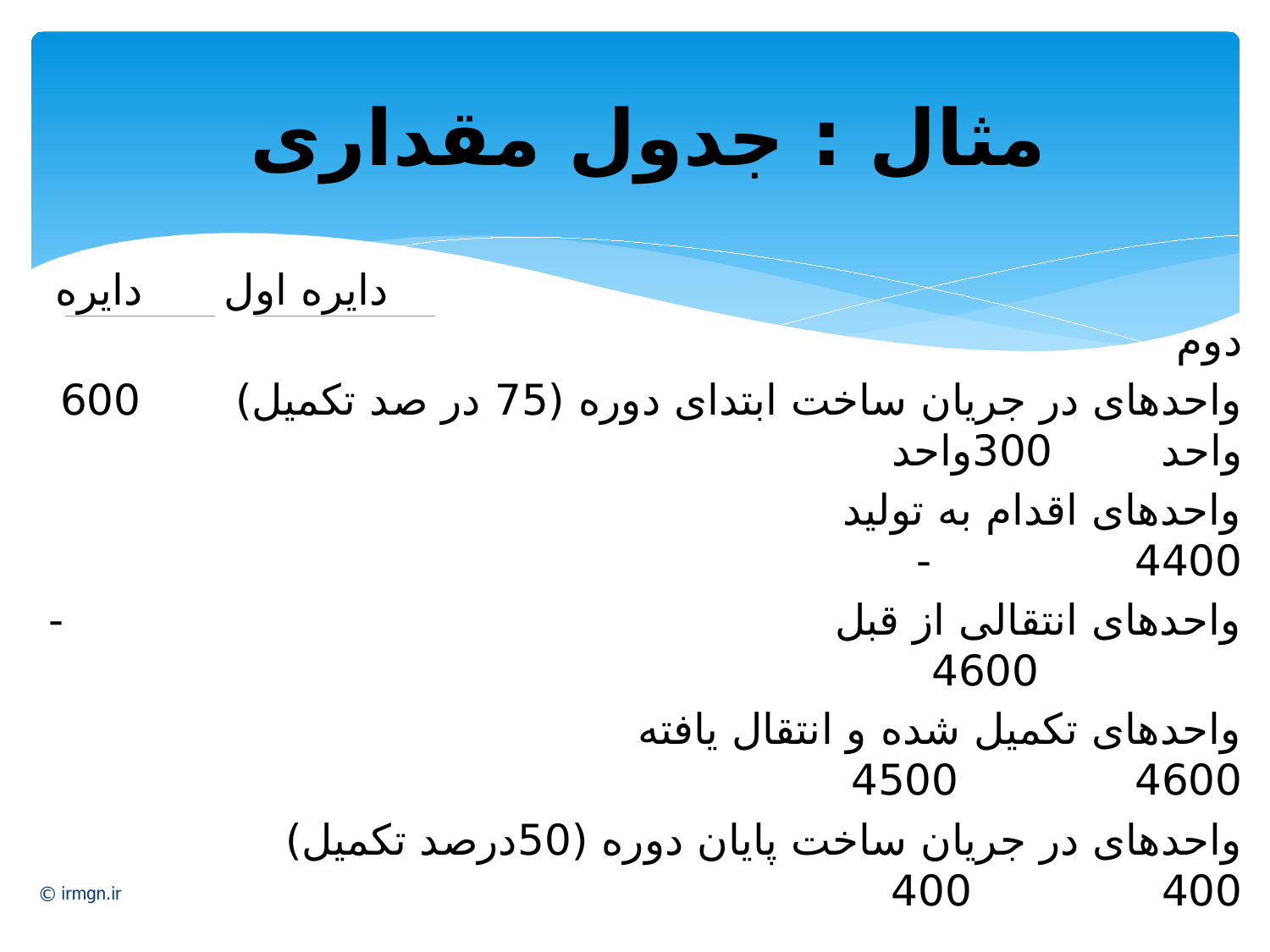

# مثال : جدول مقداری
                                                                           دایره اول      دایره دوم
واحدهای در جریان ساخت ابتدای دوره (75 در صد تکمیل)       600 واحد        300واحد
واحدهای اقدام به تولید                                                        4400               -
واحدهای انتقالی از قبل                                                         -                 4600
واحدهای تکمیل شده و انتقال یافته                                        4600             4500
واحدهای در جریان ساخت پایان دوره (50درصد تکمیل)               400              400

مطلوب است تهیه جدول مقداری تولید برای مرداد ماه 1384.

© irmgn.ir